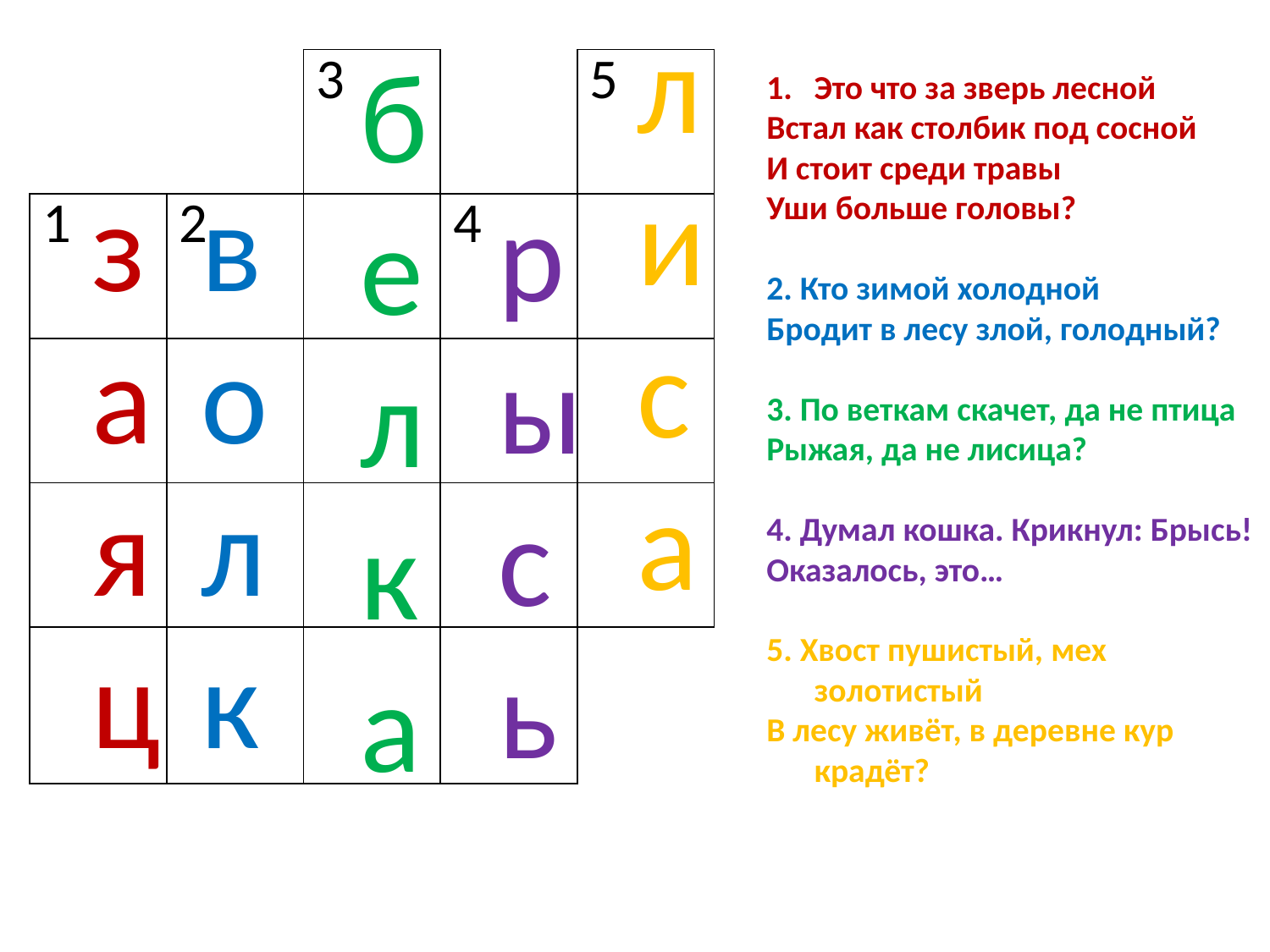

лиса
белка
|  |  | 3 |  | 5 |
| --- | --- | --- | --- | --- |
| 1 | 2 |  | 4 |  |
|  |  |  |  |  |
|  |  |  |  |  |
|  |  |  |  |  |
Это что за зверь лесной
Встал как столбик под сосной
И стоит среди травы
Уши больше головы?

2. Кто зимой холодной
Бродит в лесу злой, голодный?

3. По веткам скачет, да не птица
Рыжая, да не лисица?

4. Думал кошка. Крикнул: Брысь!
Оказалось, это…

5. Хвост пушистый, мех золотистый
В лесу живёт, в деревне кур крадёт?
заяц
волк
рысь